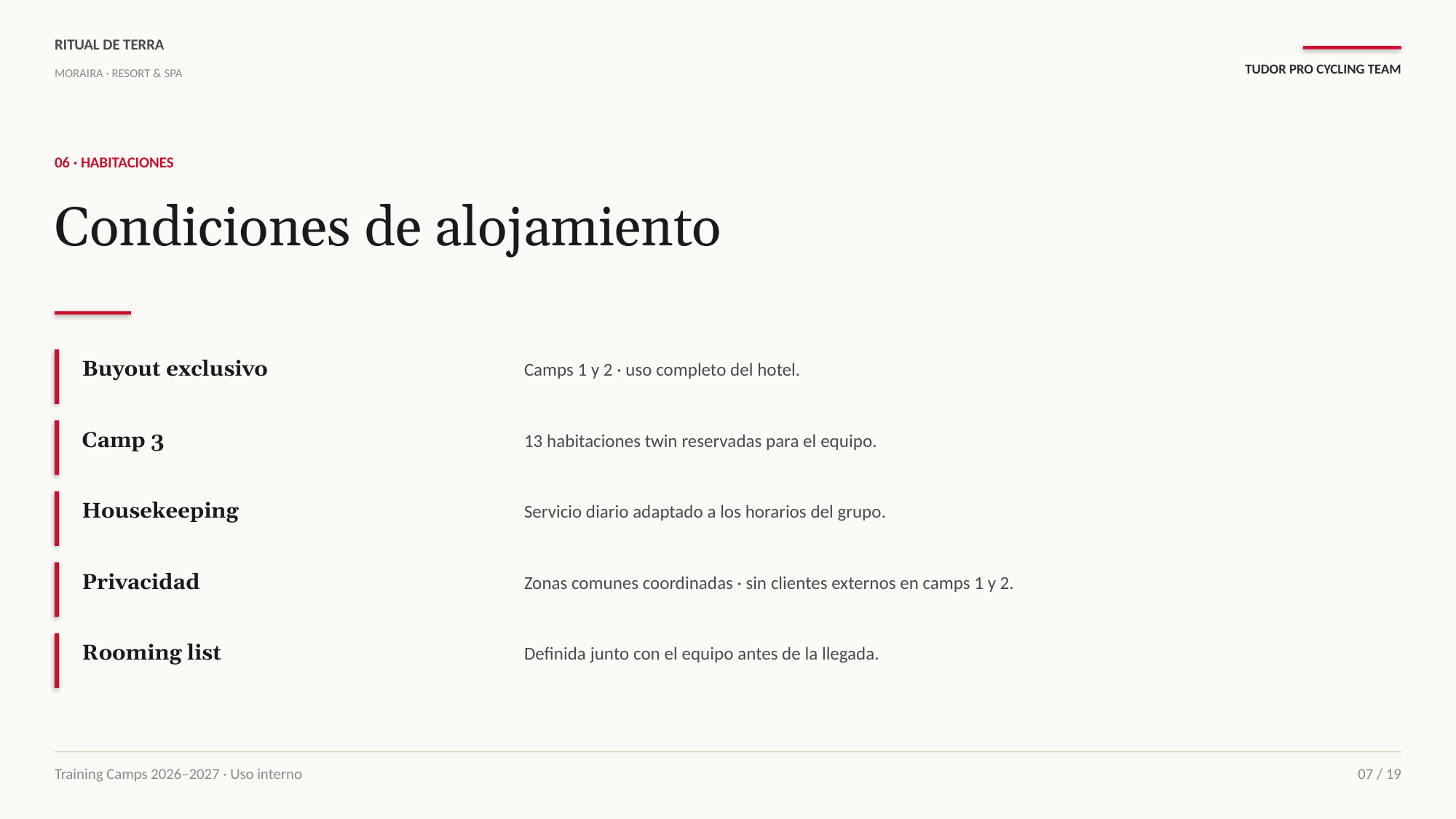

RITUAL DE TERRA

TUDOR PRO CYCLING TEAM
MORAIRA · RESORT & SPA
06 · HABITACIONES
Condiciones de alojamiento

Buyout exclusivo
Camps 1 y 2 · uso completo del hotel.

Camp 3
13 habitaciones twin reservadas para el equipo.

Housekeeping
Servicio diario adaptado a los horarios del grupo.

Privacidad
Zonas comunes coordinadas · sin clientes externos en camps 1 y 2.

Rooming list
Definida junto con el equipo antes de la llegada.

Training Camps 2026–2027 · Uso interno
07 / 19